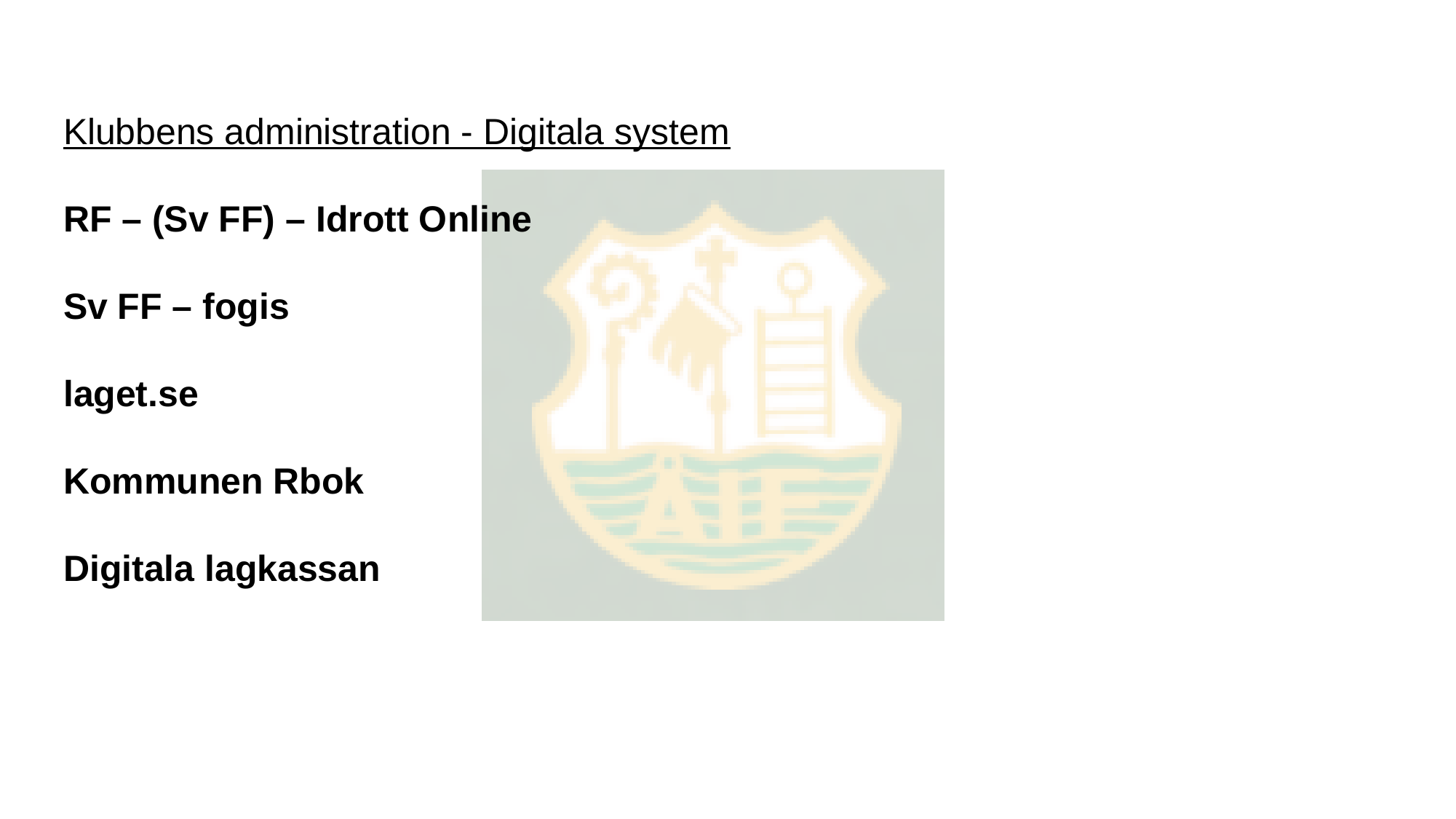

Klubbens administration - Digitala system

RF – (Sv FF) – Idrott Online

Sv FF – fogis

laget.se

Kommunen Rbok

Digitala lagkassan